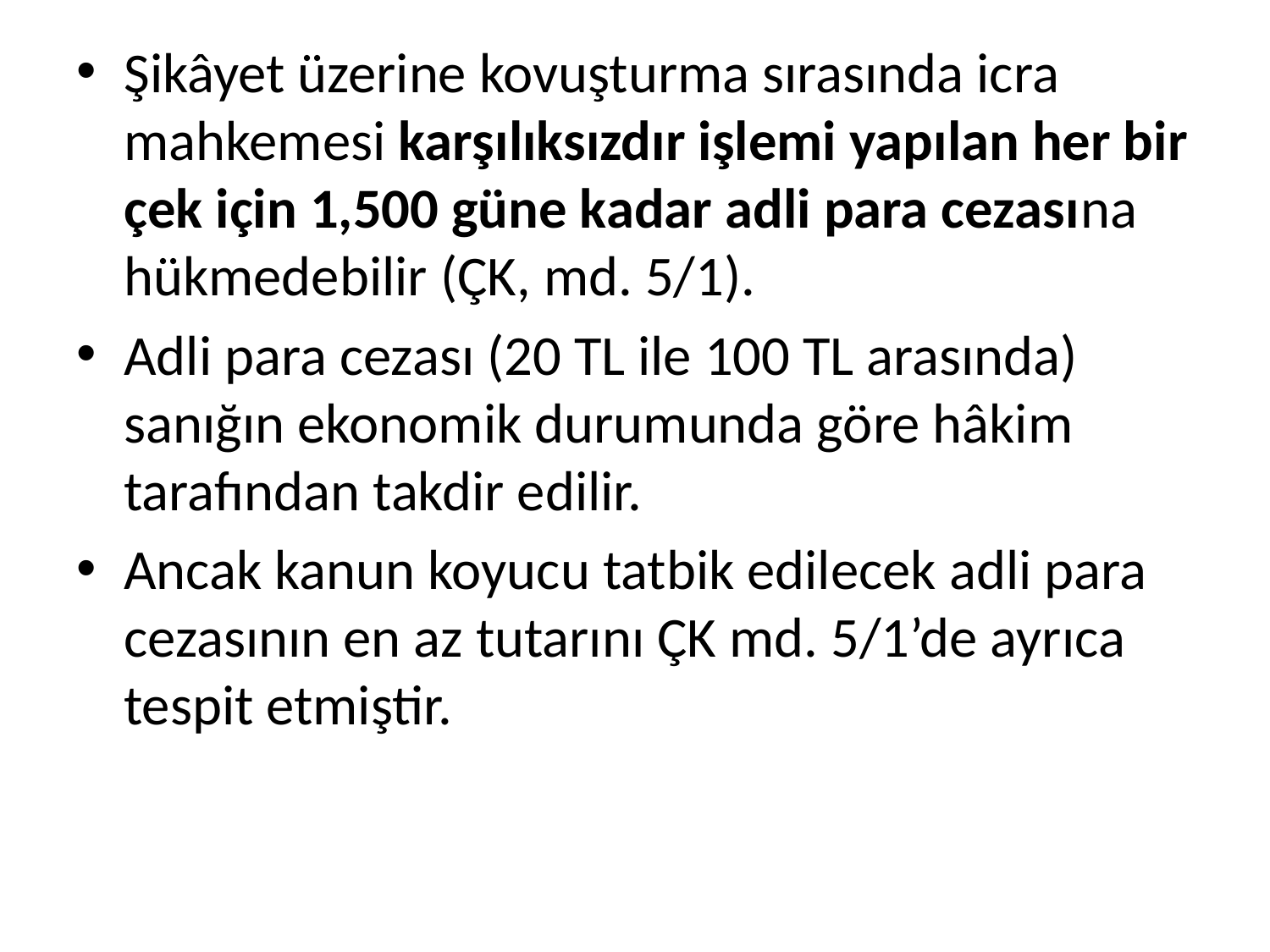

Şikâyet üzerine kovuşturma sırasında icra mahkemesi karşılıksızdır işlemi yapılan her bir çek için 1,500 güne kadar adli para cezasına hükmedebilir (ÇK, md. 5/1).
Adli para cezası (20 TL ile 100 TL arasında) sanığın ekonomik durumunda göre hâkim tarafından takdir edilir.
Ancak kanun koyucu tatbik edilecek adli para cezasının en az tutarını ÇK md. 5/1’de ayrıca tespit etmiştir.